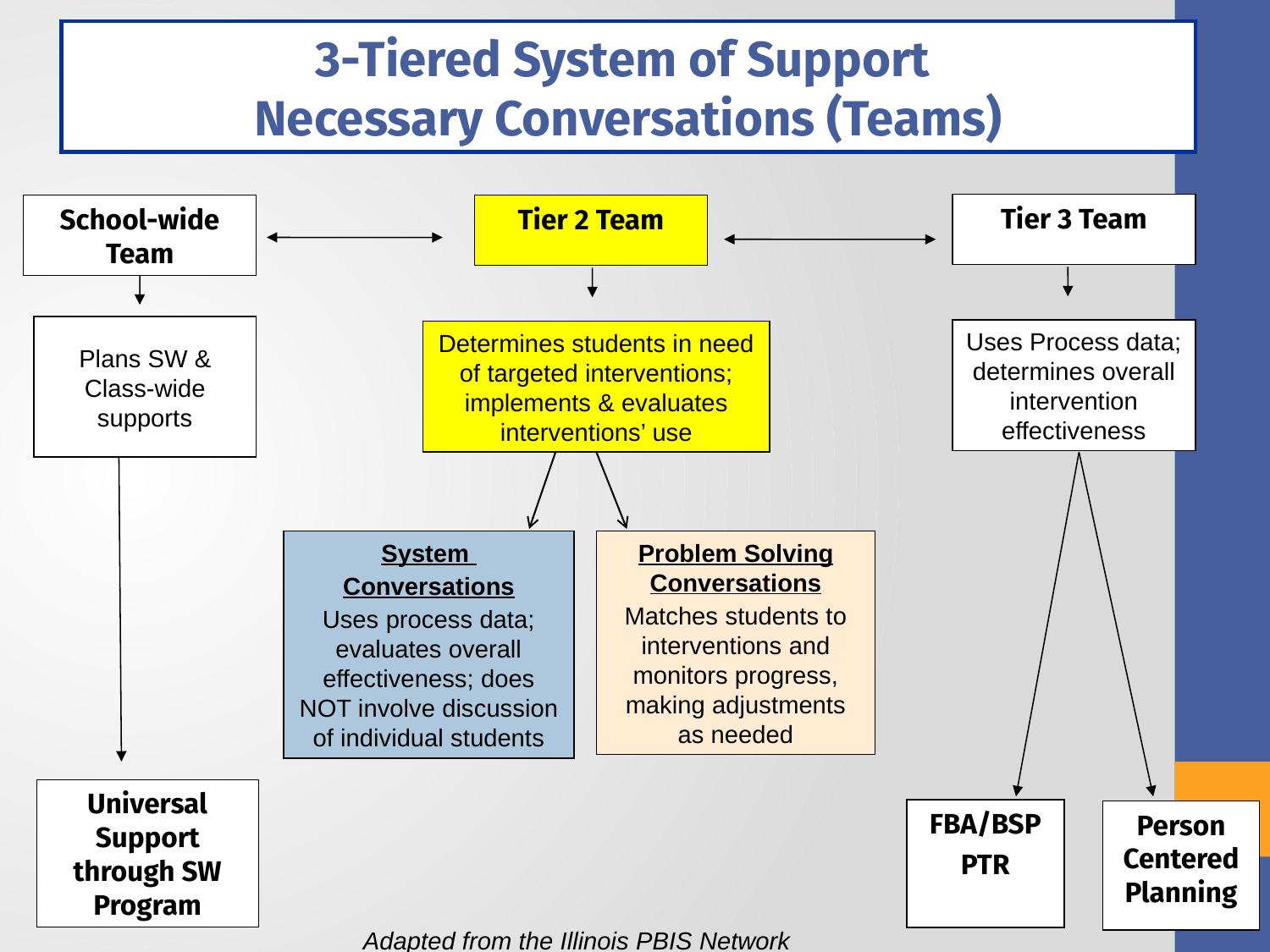

3-Tiered System of Support
Necessary Conversations (Teams)

Tier 3 Team

School-wide
Team
Tier 2 Team

Plans SW & Class-wide supports

Uses Process data; determines overall intervention effectiveness
Determines students in need of targeted interventions; implements & evaluates interventions’ use

System
Conversations
Uses process data; evaluates overall effectiveness; does NOT involve discussion of individual students
Problem Solving Conversations
Matches students to interventions and monitors progress, making adjustments as needed
Universal Support through SW Program
FBA/BSP
PTR

Person Centered Planning

Adapted from the Illinois PBIS Network